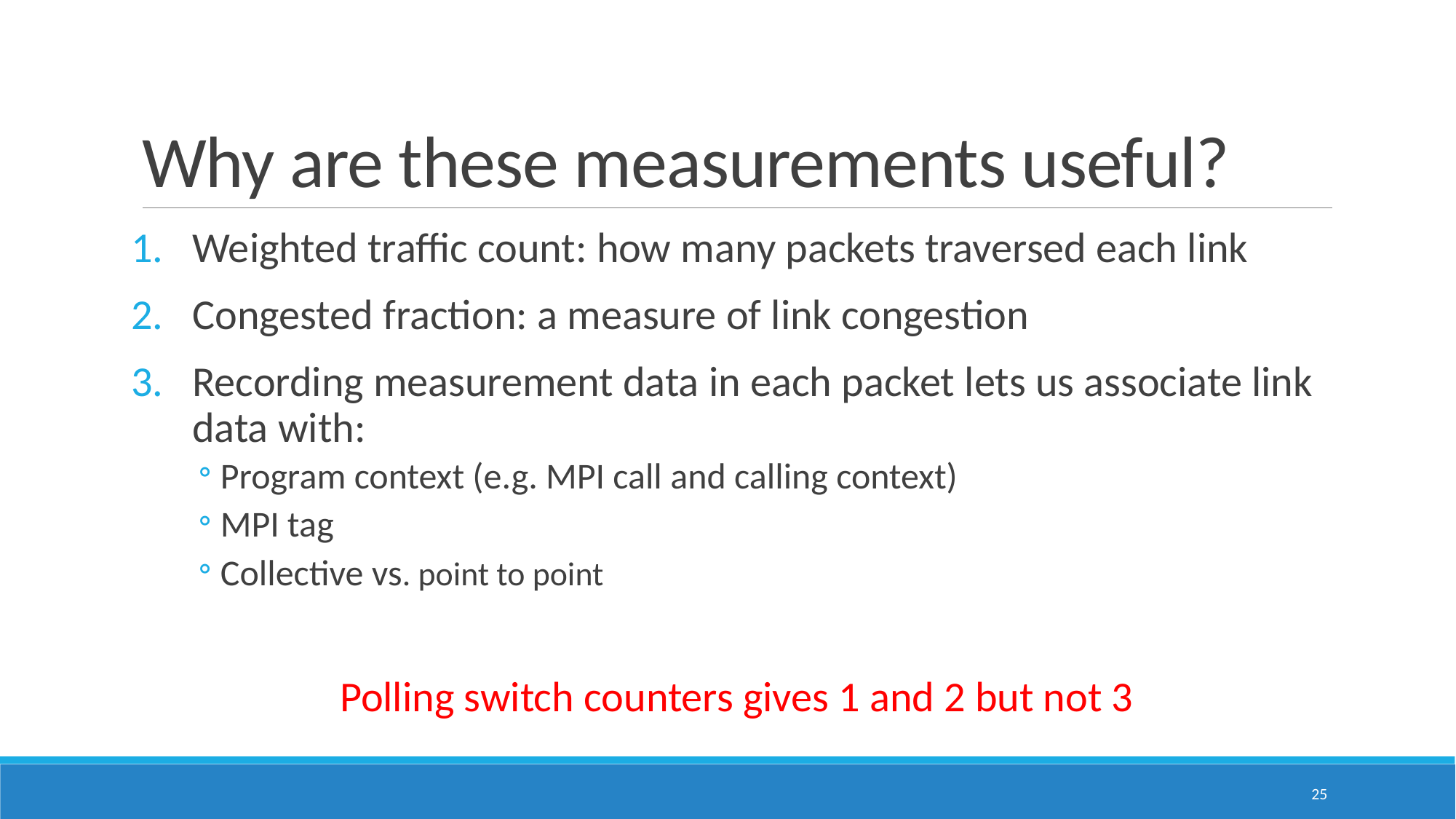

# Why are these measurements useful?
Weighted traffic count: how many packets traversed each link
Congested fraction: a measure of link congestion
Recording measurement data in each packet lets us associate link data with:
Program context (e.g. MPI call and calling context)
MPI tag
Collective vs. point to point

Polling switch counters gives 1 and 2 but not 3
25